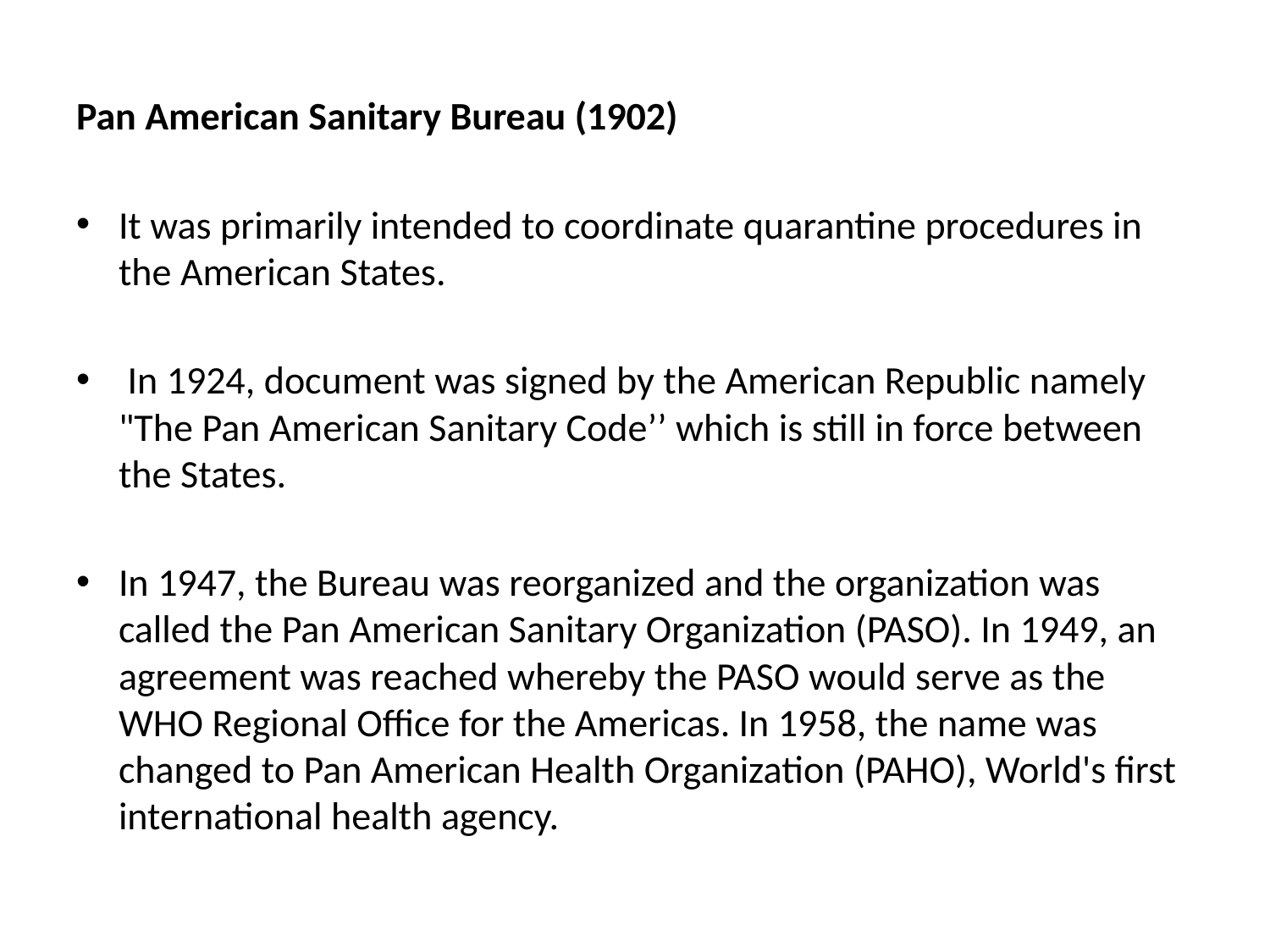

Pan American Sanitary Bureau (1902)

It was primarily intended to coordinate quarantine procedures in the American States.

 In 1924, document was signed by the American Republic namely "The Pan American Sanitary Code’’ which is still in force between the States.

In 1947, the Bureau was reorganized and the organization was called the Pan American Sanitary Organization (PASO). In 1949, an agreement was reached whereby the PASO would serve as the WHO Regional Office for the Americas. In 1958, the name was changed to Pan American Health Organization (PAHO), World's first international health agency.